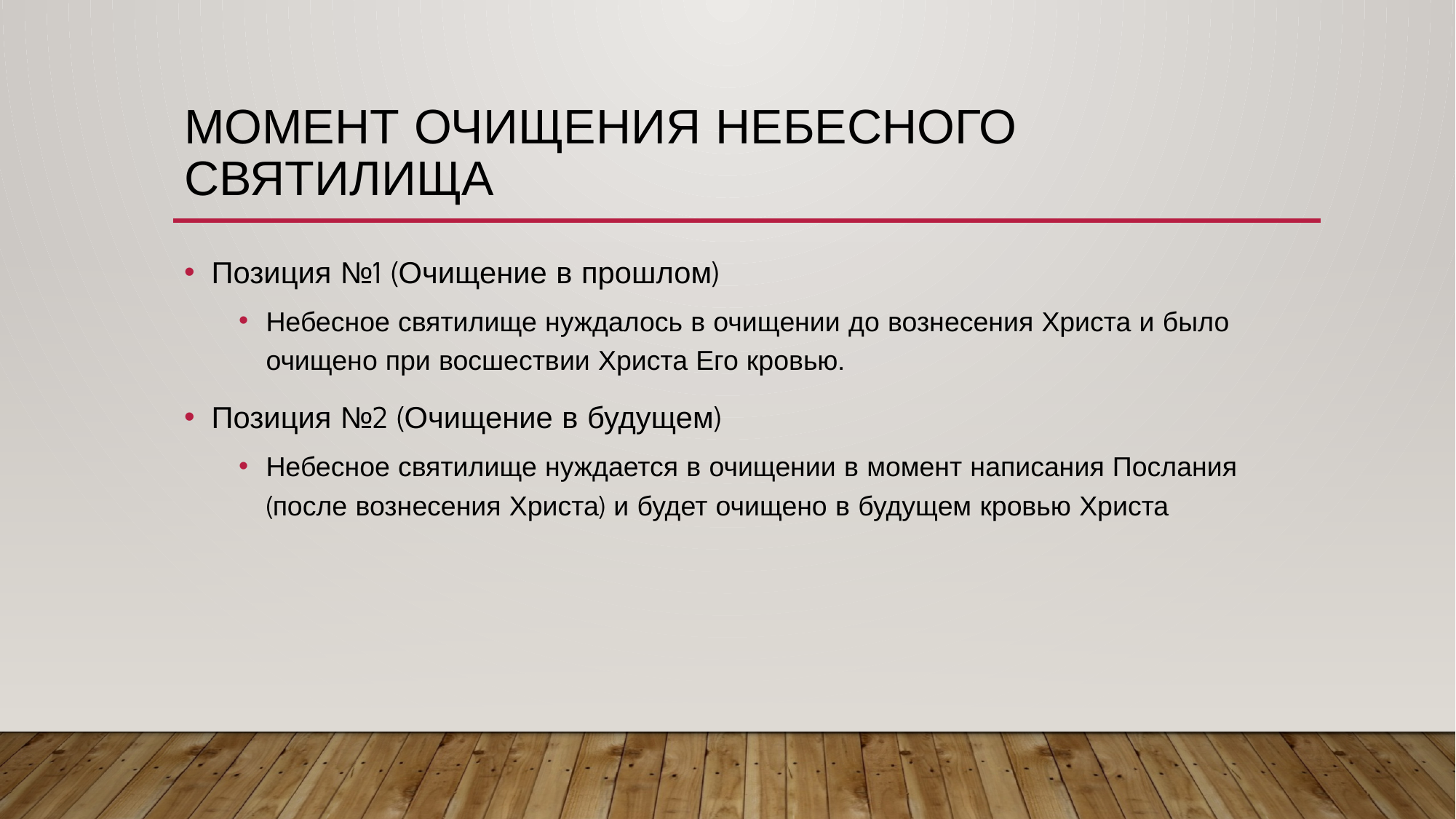

# Момент очищения небесного святилища
Позиция №1 (Очищение в прошлом)
Небесное святилище нуждалось в очищении до вознесения Христа и было очищено при восшествии Христа Его кровью.
Позиция №2 (Очищение в будущем)
Небесное святилище нуждается в очищении в момент написания Послания (после вознесения Христа) и будет очищено в будущем кровью Христа